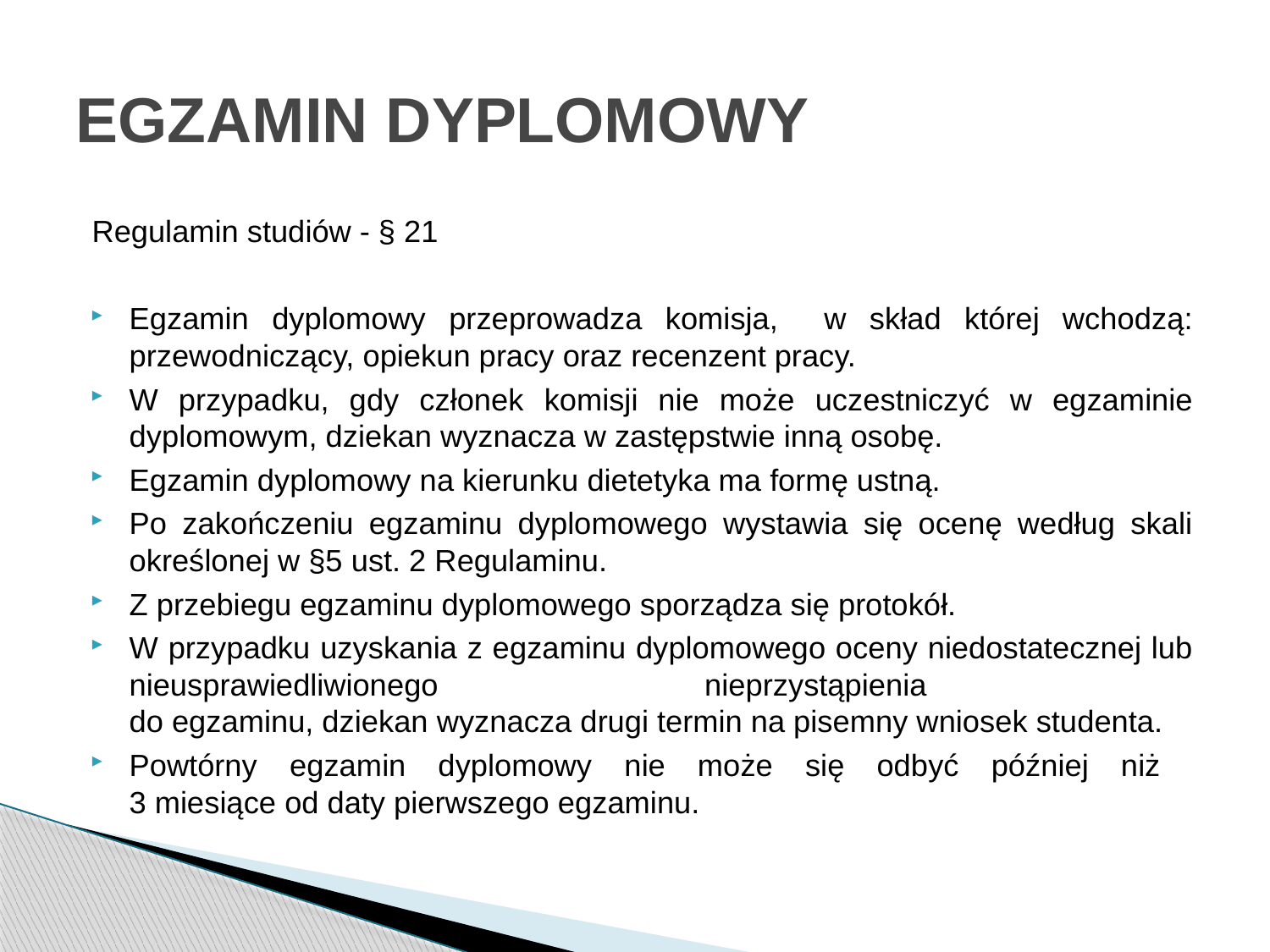

# EGZAMIN DYPLOMOWY
Regulamin studiów - § 21

Egzamin dyplomowy przeprowadza komisja,  w skład której wchodzą: przewodniczący, opiekun pracy oraz recenzent pracy.
W przypadku, gdy członek komisji nie może uczestniczyć w egzaminie dyplomowym, dziekan wyznacza w zastępstwie inną osobę.
Egzamin dyplomowy na kierunku dietetyka ma formę ustną.
Po zakończeniu egzaminu dyplomowego wystawia się ocenę według skali określonej w §5 ust. 2 Regulaminu.
Z przebiegu egzaminu dyplomowego sporządza się protokół.
W przypadku uzyskania z egzaminu dyplomowego oceny niedostatecznej lub nieusprawiedliwionego nieprzystąpienia
do egzaminu, dziekan wyznacza drugi termin na pisemny wniosek studenta.
Powtórny egzamin dyplomowy nie może się odbyć później niż
3 miesiące od daty pierwszego egzaminu.